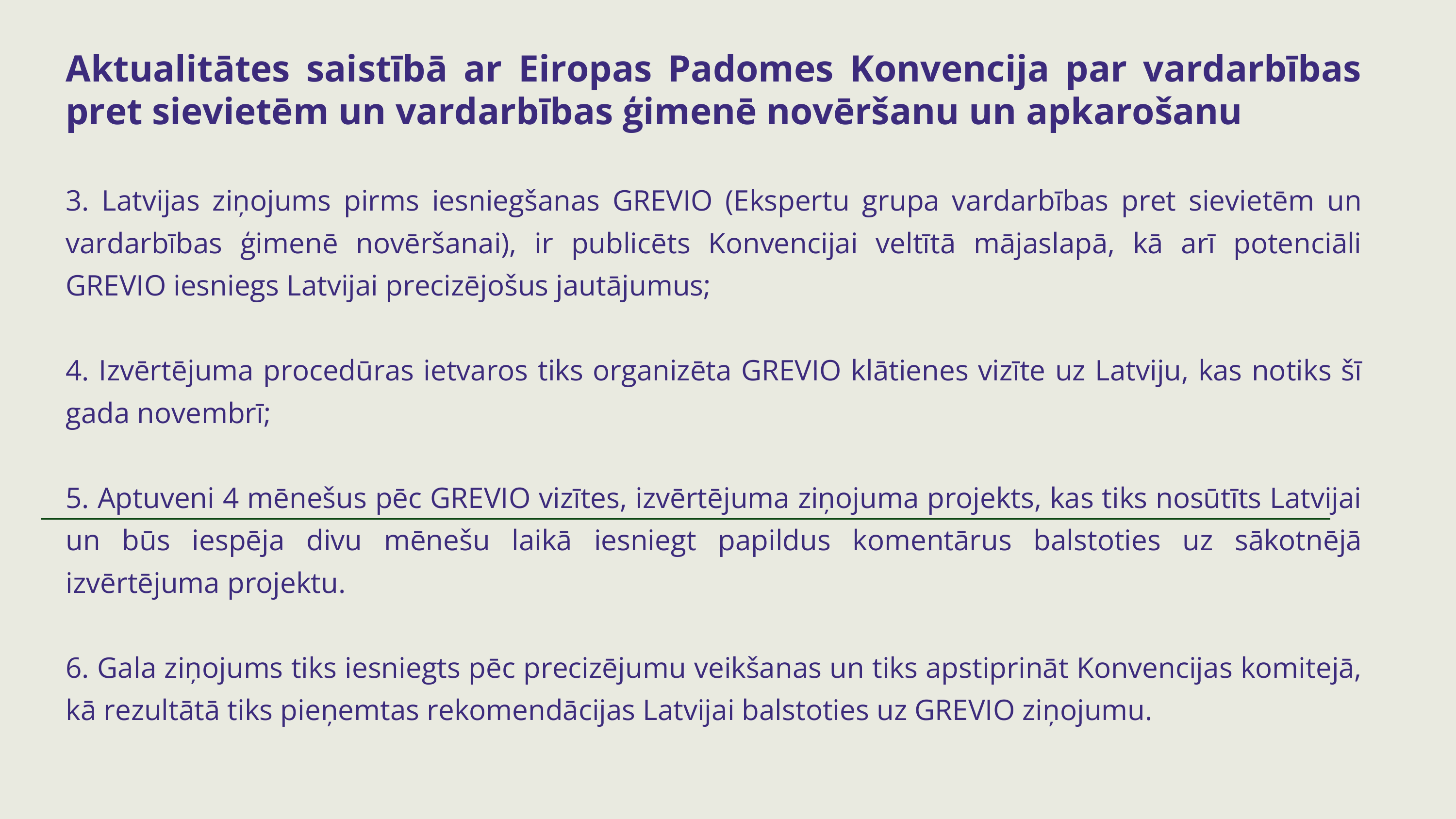

|  |  |
| --- | --- |
|  |  |
Aktualitātes saistībā ar Eiropas Padomes Konvencija par vardarbības pret sievietēm un vardarbības ģimenē novēršanu un apkarošanu

3. Latvijas ziņojums pirms iesniegšanas GREVIO (Ekspertu grupa vardarbības pret sievietēm un vardarbības ģimenē novēršanai), ir publicēts Konvencijai veltītā mājaslapā, kā arī potenciāli GREVIO iesniegs Latvijai precizējošus jautājumus;

4. Izvērtējuma procedūras ietvaros tiks organizēta GREVIO klātienes vizīte uz Latviju, kas notiks šī gada novembrī;

5. Aptuveni 4 mēnešus pēc GREVIO vizītes, izvērtējuma ziņojuma projekts, kas tiks nosūtīts Latvijai un būs iespēja divu mēnešu laikā iesniegt papildus komentārus balstoties uz sākotnējā izvērtējuma projektu.

6. Gala ziņojums tiks iesniegts pēc precizējumu veikšanas un tiks apstiprināt Konvencijas komitejā, kā rezultātā tiks pieņemtas rekomendācijas Latvijai balstoties uz GREVIO ziņojumu.